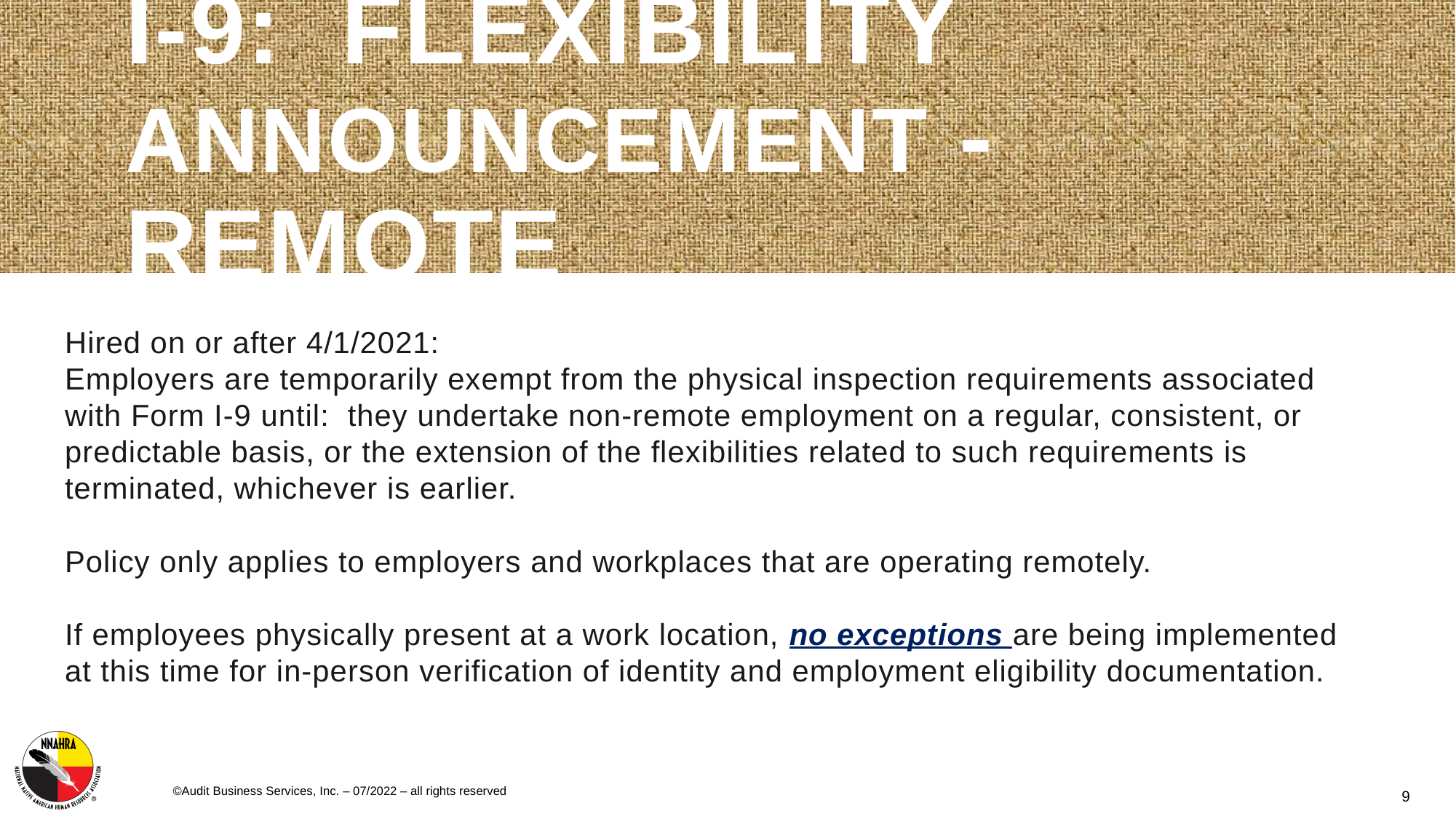

# I-9:  Flexibility Announcement - REMOTE
Hired on or after 4/1/2021:
Employers are temporarily exempt from the physical inspection requirements associated with Form I-9 until:  they undertake non-remote employment on a regular, consistent, or predictable basis, or the extension of the flexibilities related to such requirements is terminated, whichever is earlier.

Policy only applies to employers and workplaces that are operating remotely.

If employees physically present at a work location, no exceptions are being implemented at this time for in-person verification of identity and employment eligibility documentation.